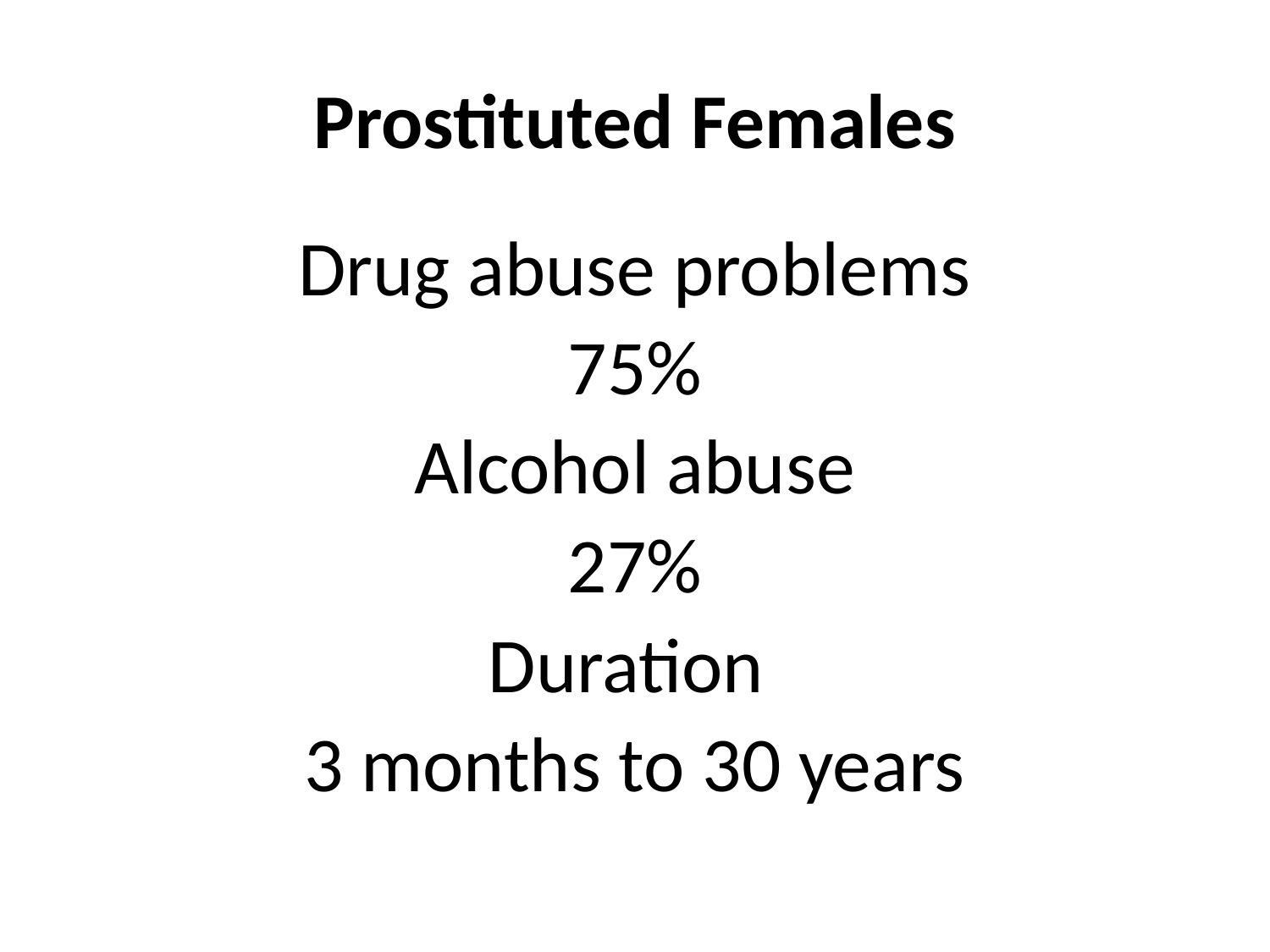

# Prostituted Females
Drug abuse problems
75%
Alcohol abuse
27%
Duration
3 months to 30 years